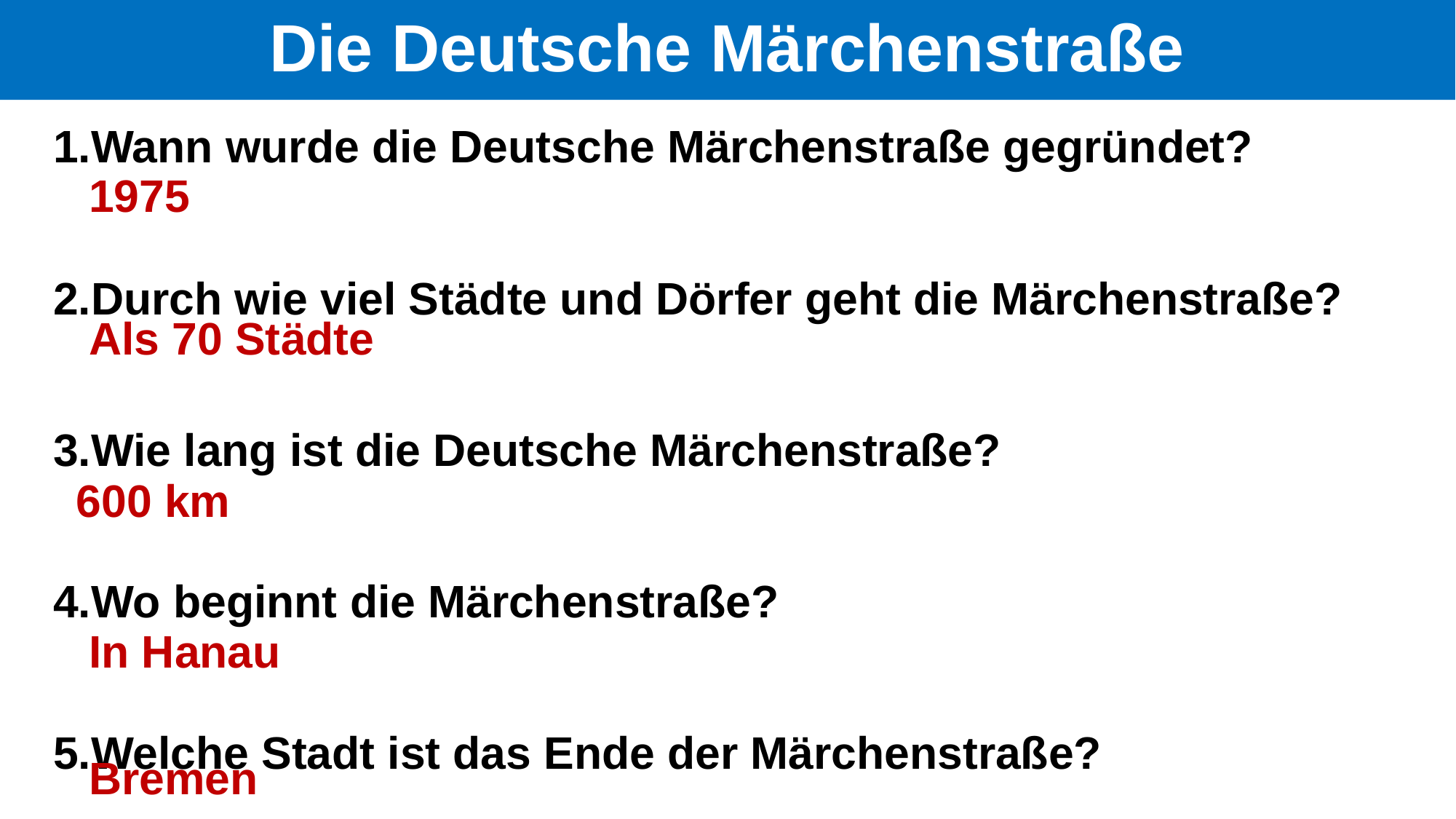

# Die Deutsche Märchenstraße
1.Wann wurde die Deutsche Märchenstraße gegründet?
2.Durch wie viel Städte und Dörfer geht die Märchenstraße?
3.Wie lang ist die Deutsche Märchenstraße?
4.Wo beginnt die Märchenstraße?
5.Welche Stadt ist das Ende der Märchenstraße?
1975
Als 70 Städte
600 km
In Hanau
Bremen